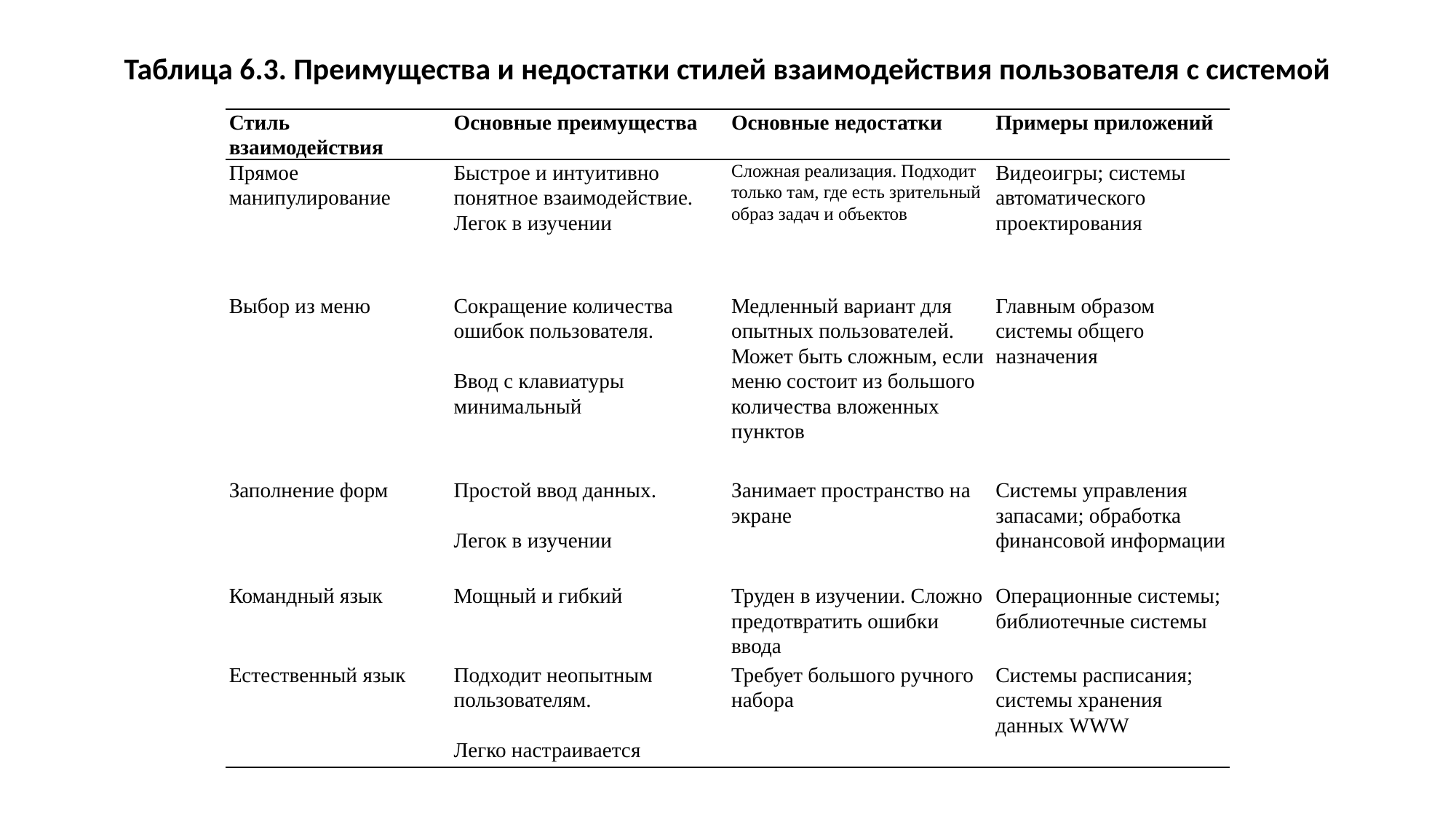

Таблица 6.3. Преимущества и недостатки стилей взаимодействия пользователя с системой
| Стиль взаимодействия | Основные преимущества | Основные недостатки | Примеры приложений |
| --- | --- | --- | --- |
| Прямое манипулирование | Быстрое и интуитивно понятное взаимодействие. Легок в изучении | Сложная реализация. Подходит только там, где есть зрительный образ задач и объектов | Видеоигры; системы автоматического проектирования |
| Выбор из меню | Сокращение количества ошибок пользователя.   Ввод с клавиатуры минимальный | Медленный вариант для опытных пользователей. Может быть сложным, если меню состоит из большого количества вложенных пунктов | Главным образом системы общего назначения |
| Заполнение форм | Простой ввод данных.   Легок в изучении | Занимает пространство на экране | Системы управления запасами; обработка финансовой информации |
| Командный язык | Мощный и гибкий | Труден в изучении. Сложно предотвратить ошибки ввода | Операционные системы; библиотечные системы |
| Естественный язык | Подходит неопытным пользователям.   Легко настраивается | Требует большого ручного набора | Системы расписания; системы хранения данных WWW |